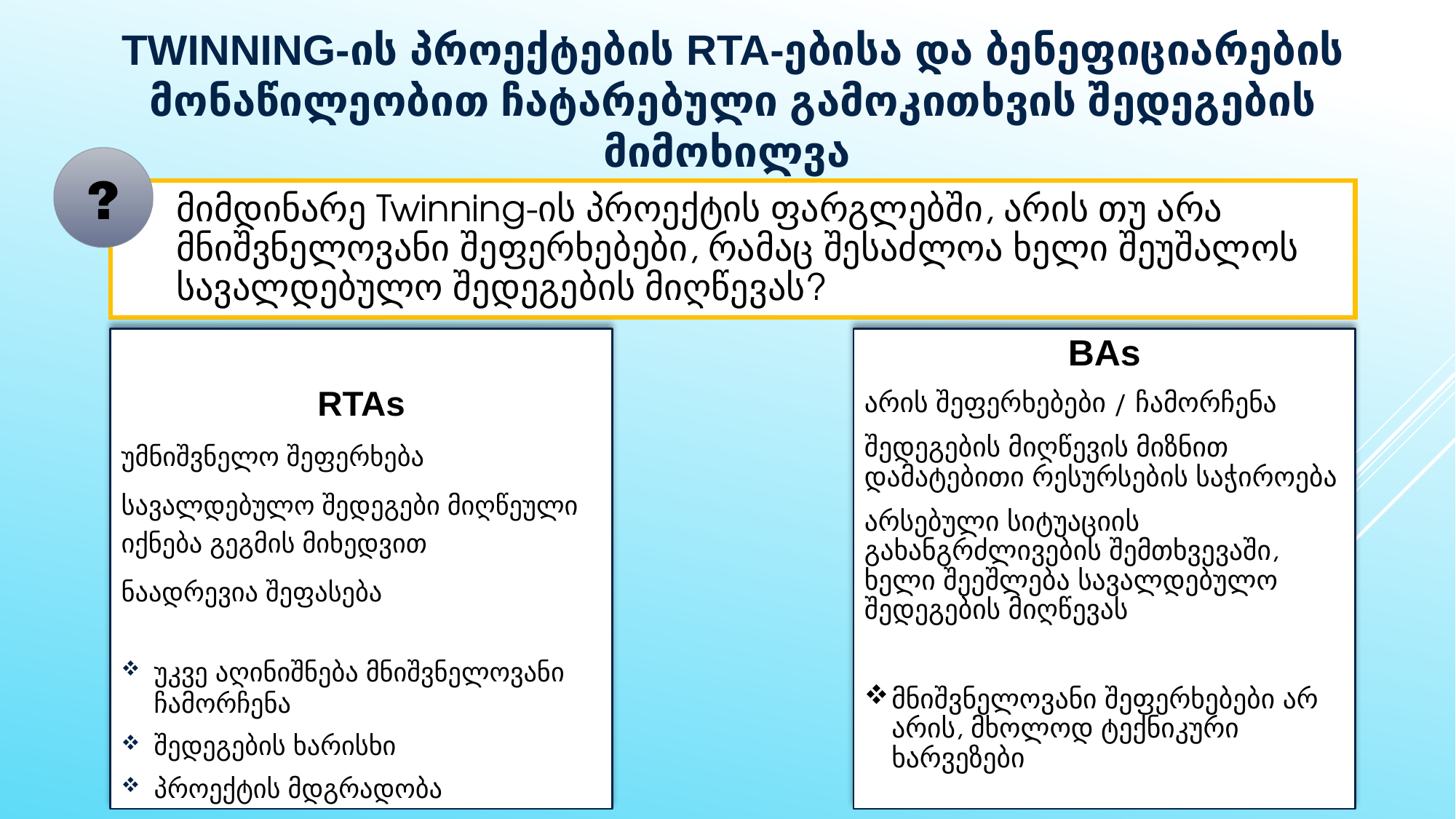

# Twinning-ის პროექტების RTA-ებისა და ბენეფიციარების მონაწილეობით ჩატარებული გამოკითხვის შედეგების მიმოხილვა
?
მიმდინარე Twinning-ის პროექტის ფარგლებში, არის თუ არა მნიშვნელოვანი შეფერხებები, რამაც შესაძლოა ხელი შეუშალოს სავალდებულო შედეგების მიღწევას?

RTAs
უმნიშვნელო შეფერხება
სავალდებულო შედეგები მიღწეული იქნება გეგმის მიხედვით
ნაადრევია შეფასება

უკვე აღინიშნება მნიშვნელოვანი ჩამორჩენა
შედეგების ხარისხი
პროექტის მდგრადობა

BAs
არის შეფერხებები / ჩამორჩენა
შედეგების მიღწევის მიზნით დამატებითი რესურსების საჭიროება
არსებული სიტუაციის გახანგრძლივების შემთხვევაში, ხელი შეეშლება სავალდებულო შედეგების მიღწევას

მნიშვნელოვანი შეფერხებები არ არის, მხოლოდ ტექნიკური ხარვეზები